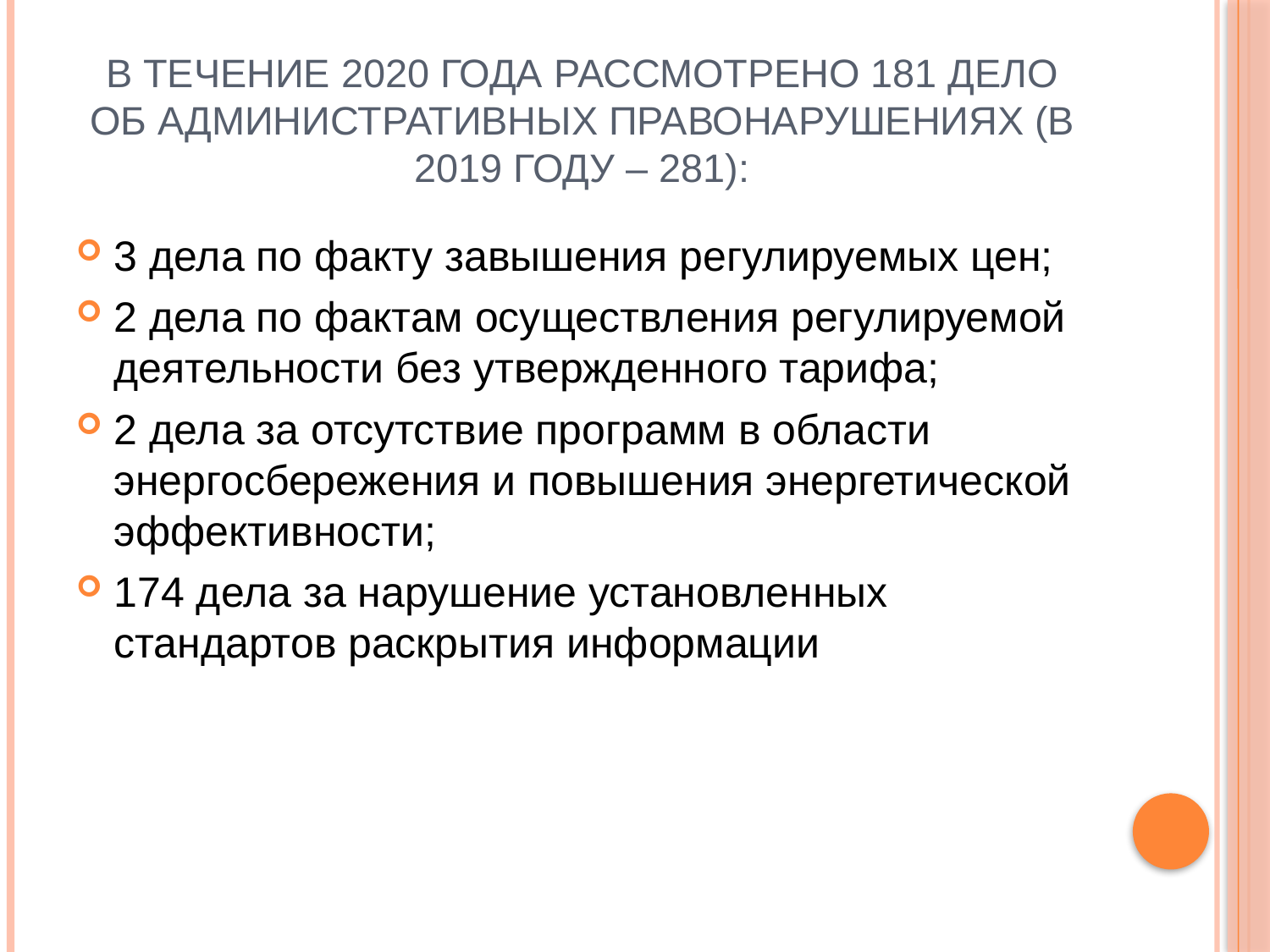

# В течение 2020 года рассмотрено 181 дело об административных правонарушениях (в 2019 году – 281):
3 дела по факту завышения регулируемых цен;
2 дела по фактам осуществления регулируемой деятельности без утвержденного тарифа;
2 дела за отсутствие программ в области энергосбережения и повышения энергетической эффективности;
174 дела за нарушение установленных стандартов раскрытия информации